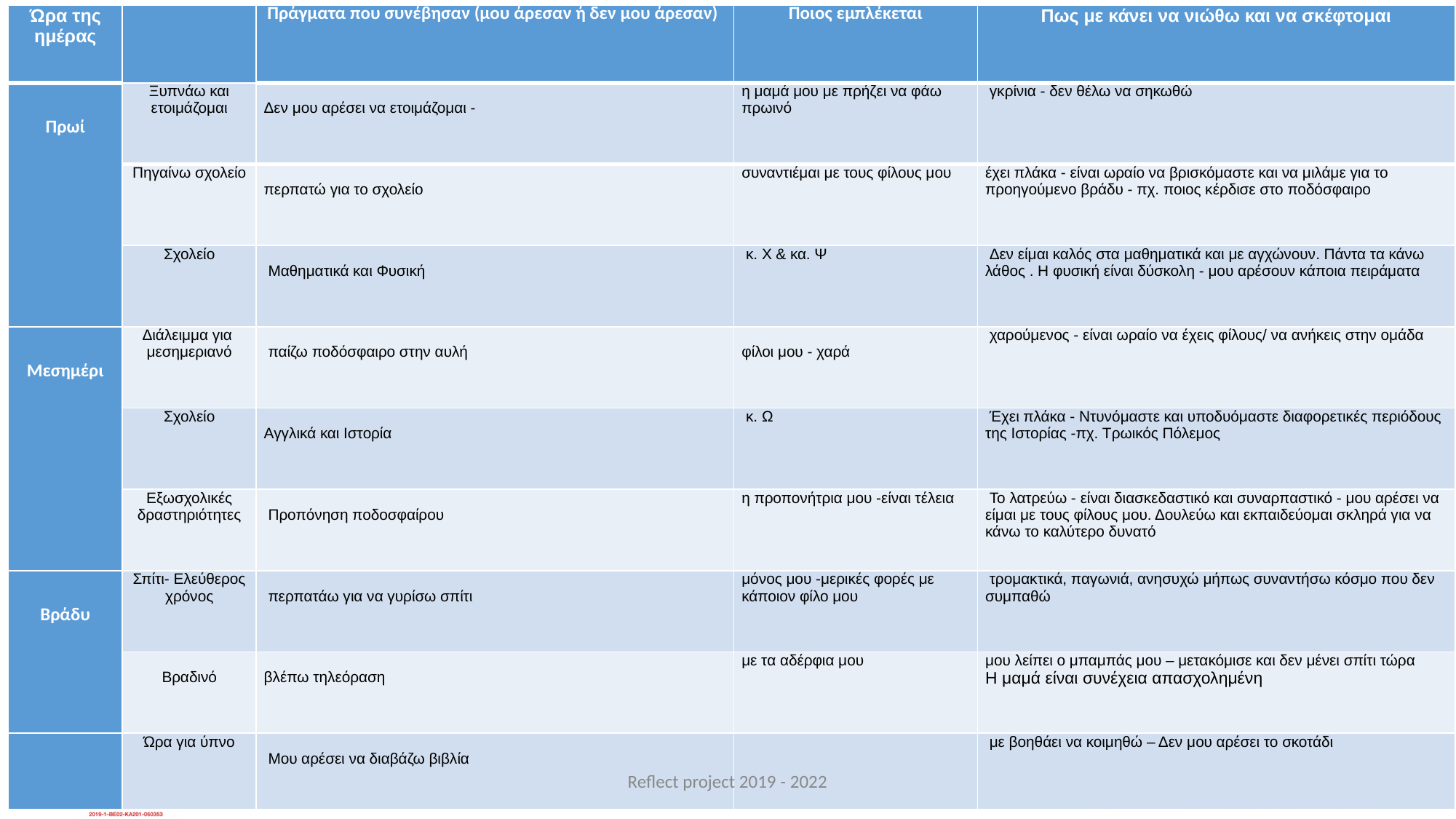

| Ώρα της ημέρας |  | Πράγματα που συνέβησαν (μου άρεσαν ή δεν μου άρεσαν) | Ποιος εμπλέκεται | Πως με κάνει να νιώθω και να σκέφτομαι |
| --- | --- | --- | --- | --- |
| Πρωί | Ξυπνάω και ετοιμάζομαι | Δεν μου αρέσει να ετοιμάζομαι - | η μαμά μου με πρήζει να φάω πρωινό | γκρίνια - δεν θέλω να σηκωθώ |
|  | Πηγαίνω σχολείο | περπατώ για το σχολείο | συναντιέμαι με τους φίλους μου | έχει πλάκα - είναι ωραίο να βρισκόμαστε και να μιλάμε για το προηγούμενο βράδυ - πχ. ποιος κέρδισε στο ποδόσφαιρο |
|  | Σχολείο | Μαθηματικά και Φυσική | κ. Χ & κα. Ψ | Δεν είμαι καλός στα μαθηματικά και με αγχώνουν. Πάντα τα κάνω λάθος . Η φυσική είναι δύσκολη - μου αρέσουν κάποια πειράματα |
| Μεσημέρι | Διάλειμμα για μεσημεριανό | παίζω ποδόσφαιρο στην αυλή | φίλοι μου - χαρά | χαρούμενος - είναι ωραίο να έχεις φίλους/ να ανήκεις στην ομάδα |
|  | Σχολείο | Αγγλικά και Ιστορία | κ. Ω | Έχει πλάκα - Ντυνόμαστε και υποδυόμαστε διαφορετικές περιόδους της Ιστορίας -πχ. Τρωικός Πόλεμος |
|  | Εξωσχολικές δραστηριότητες | Προπόνηση ποδοσφαίρου | η προπονήτρια μου -είναι τέλεια | Το λατρεύω - είναι διασκεδαστικό και συναρπαστικό - μου αρέσει να είμαι με τους φίλους μου. Δουλεύω και εκπαιδεύομαι σκληρά για να κάνω το καλύτερο δυνατό |
| Βράδυ | Σπίτι- Ελεύθερος χρόνος | περπατάω για να γυρίσω σπίτι | μόνος μου -μερικές φορές με κάποιον φίλο μου | τρομακτικά, παγωνιά, ανησυχώ μήπως συναντήσω κόσμο που δεν συμπαθώ |
|  | Βραδινό | βλέπω τηλεόραση | με τα αδέρφια μου | μου λείπει ο μπαμπάς μου – μετακόμισε και δεν μένει σπίτι τώρα Η μαμά είναι συνέχεια απασχολημένη |
|  | Ώρα για ύπνο | Μου αρέσει να διαβάζω βιβλία |  | με βοηθάει να κοιμηθώ – Δεν μου αρέσει το σκοτάδι |
# Ημερολόγιο Make My Day (παράδειγμα)
Reflect project 2019 - 2022